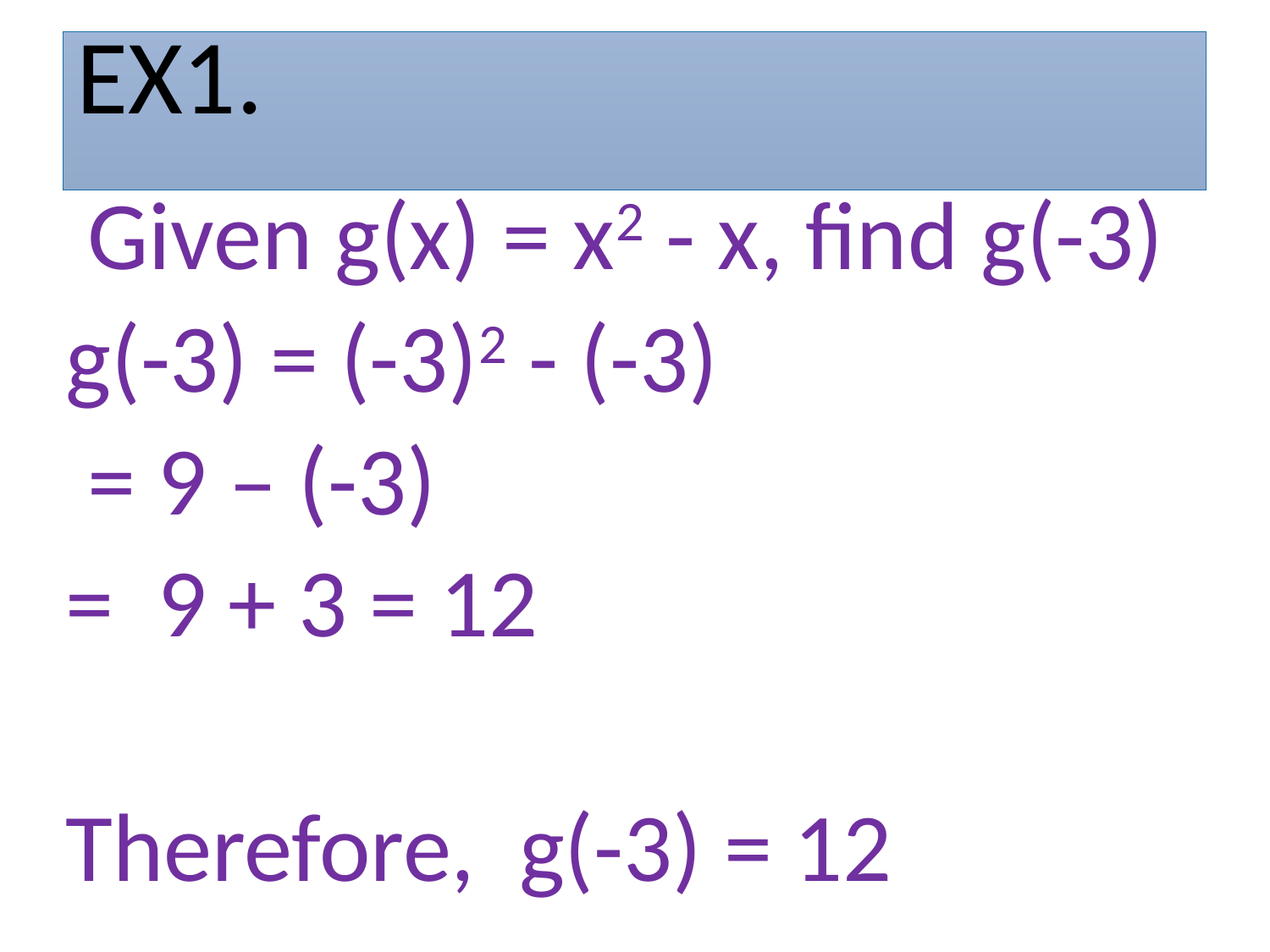

# EX1.
 Given g(x) = x2 - x, find g(-3)
g(-3) = (-3)2 - (-3)
 = 9 – (-3)
=  9 + 3 = 12

Therefore,  g(-3) = 12